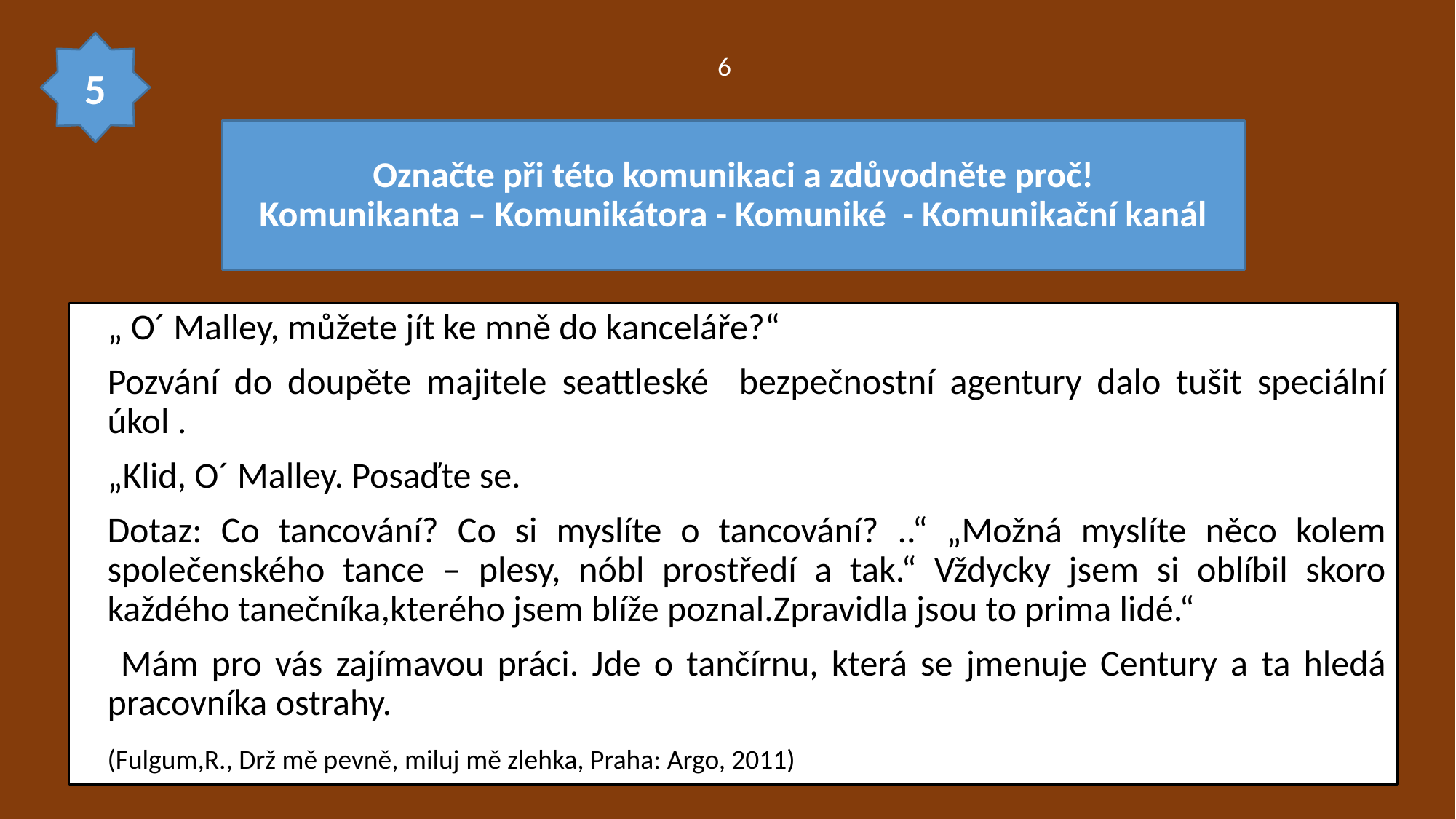

5
6
# Označte při této komunikaci a zdůvodněte proč! Komunikanta – Komunikátora - Komuniké  - Komunikační kanál
	„ O´ Malley, můžete jít ke mně do kanceláře?“
	Pozvání do doupěte majitele seattleské  bezpečnostní agentury dalo tušit speciální úkol .
	„Klid, O´ Malley. Posaďte se.
	Dotaz: Co tancování? Co si myslíte o tancování? ..“ „Možná myslíte něco kolem společenského tance – plesy, nóbl prostředí a tak.“ Vždycky jsem si oblíbil skoro každého tanečníka,kterého jsem blíže poznal.Zpravidla jsou to prima lidé.“
	 Mám pro vás zajímavou práci. Jde o tančírnu, která se jmenuje Century a ta hledá pracovníka ostrahy.
	(Fulgum,R., Drž mě pevně, miluj mě zlehka, Praha: Argo, 2011)